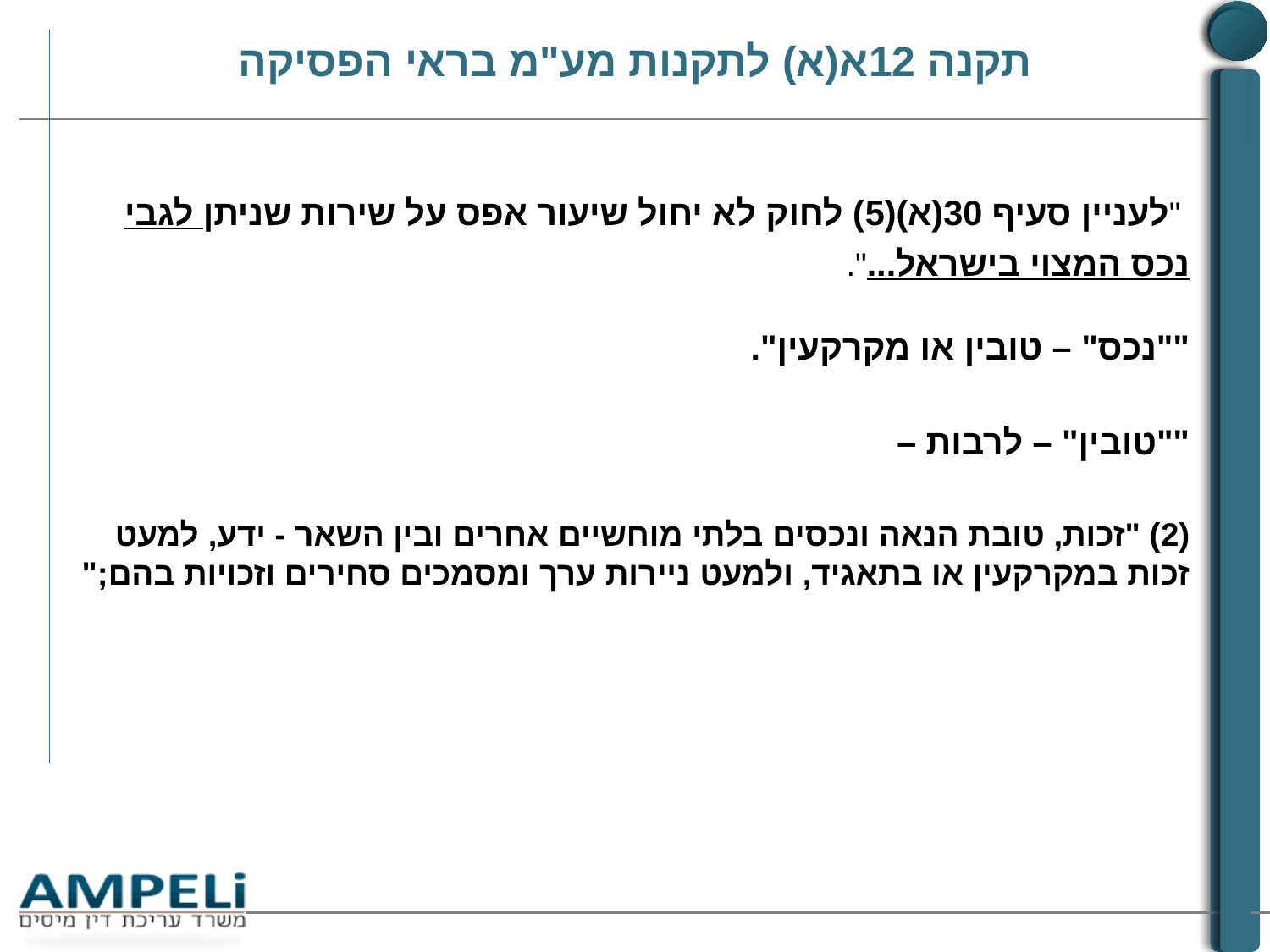

# תקנה 12א(א) לתקנות מע"מ בראי הפסיקה

 "לעניין סעיף 30(א)(5) לחוק לא יחול שיעור אפס על שירות שניתן לגבי נכס המצוי בישראל...".

""נכס" – טובין או מקרקעין".

""טובין" – לרבות –

(2) "זכות, טובת הנאה ונכסים בלתי מוחשיים אחרים ובין השאר - ידע, למעט זכות במקרקעין או בתאגיד, ולמעט ניירות ערך ומסמכים סחירים וזכויות בהם;"